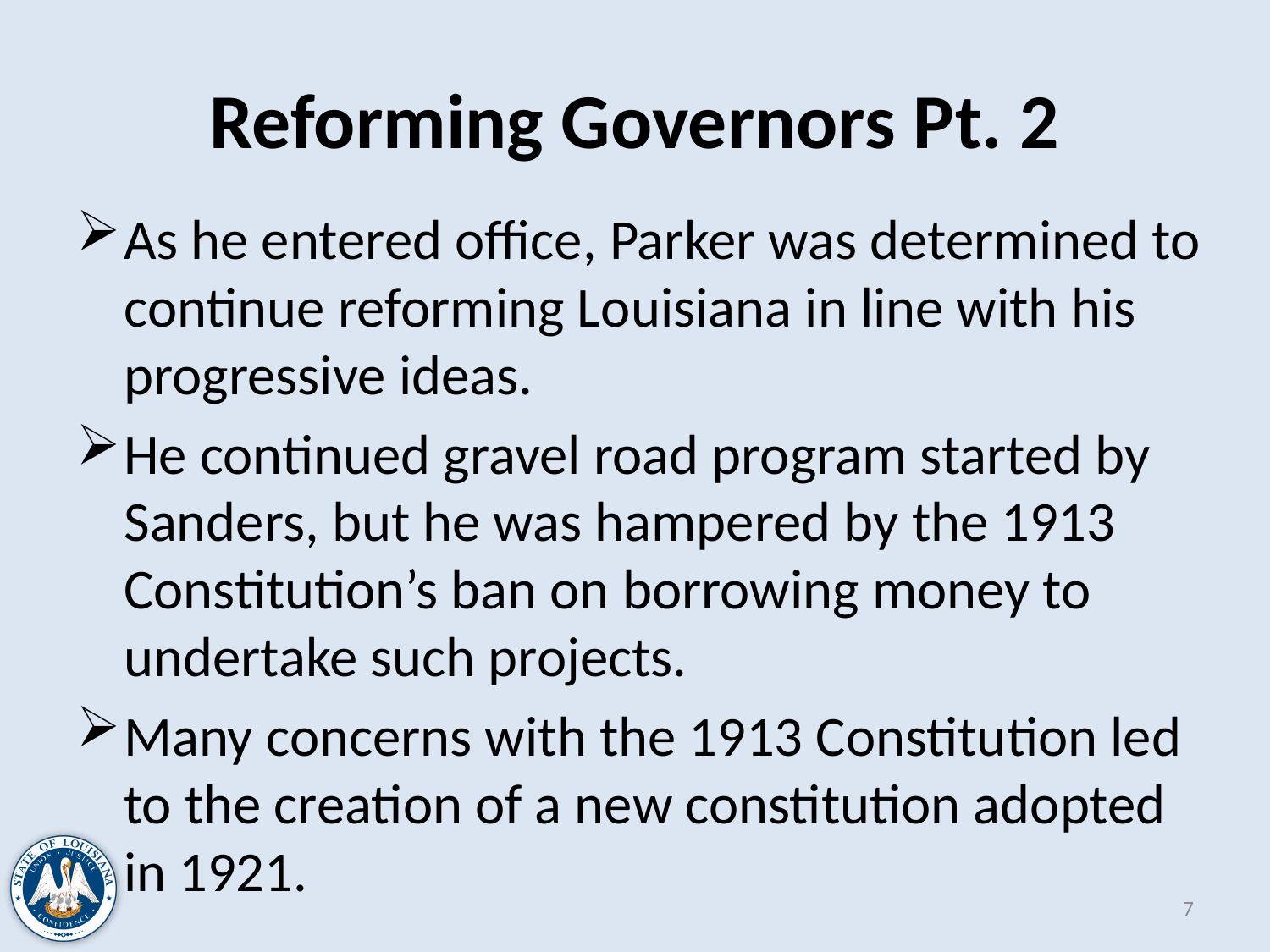

# Reforming Governors Pt. 2
As he entered office, Parker was determined to continue reforming Louisiana in line with his progressive ideas.
He continued gravel road program started by Sanders, but he was hampered by the 1913 Constitution’s ban on borrowing money to undertake such projects.
Many concerns with the 1913 Constitution led to the creation of a new constitution adopted in 1921.
7